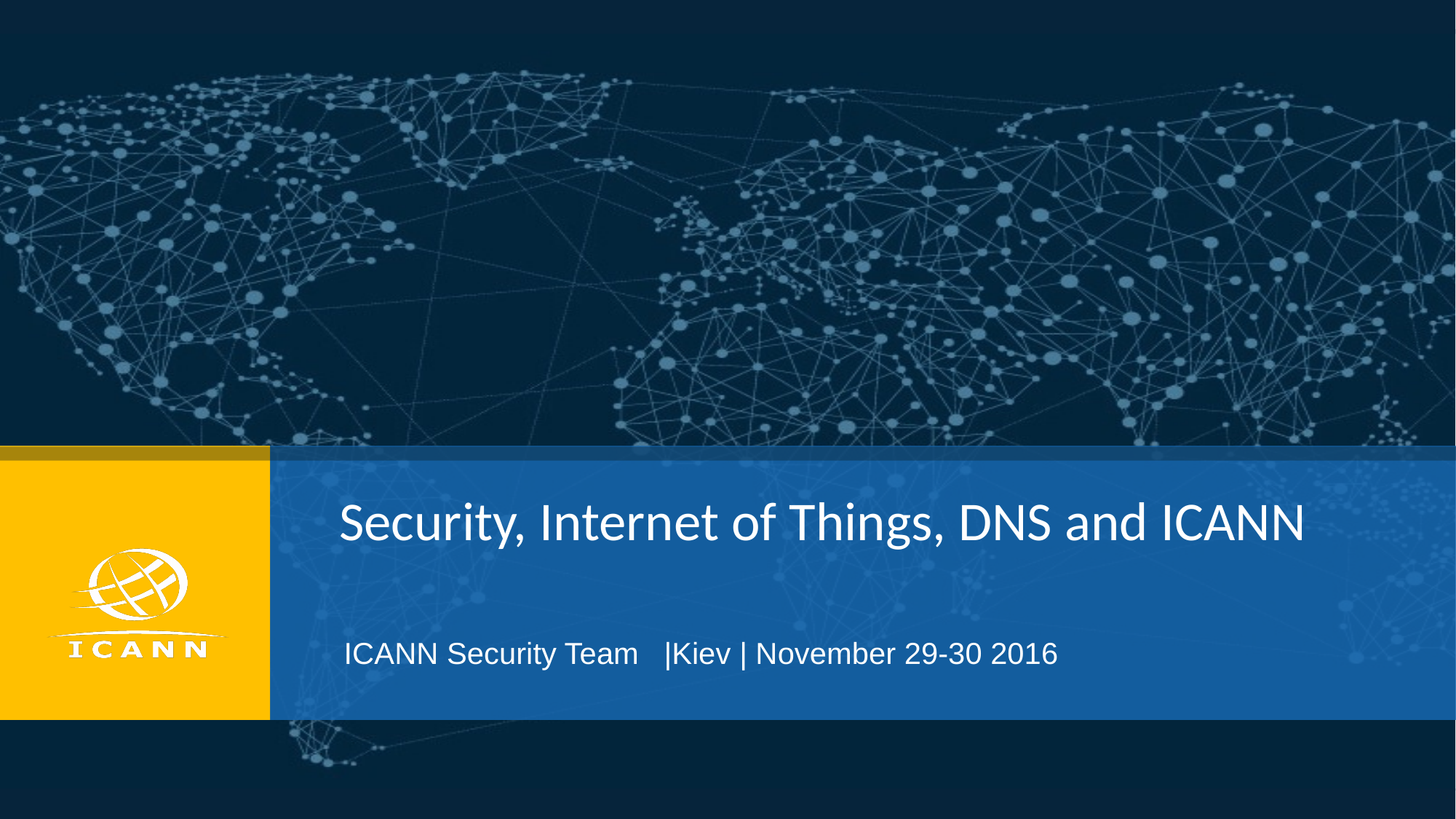

Security, Internet of Things, DNS and ICANN
ICANN Security Team   |Kiev | November 29-30 2016